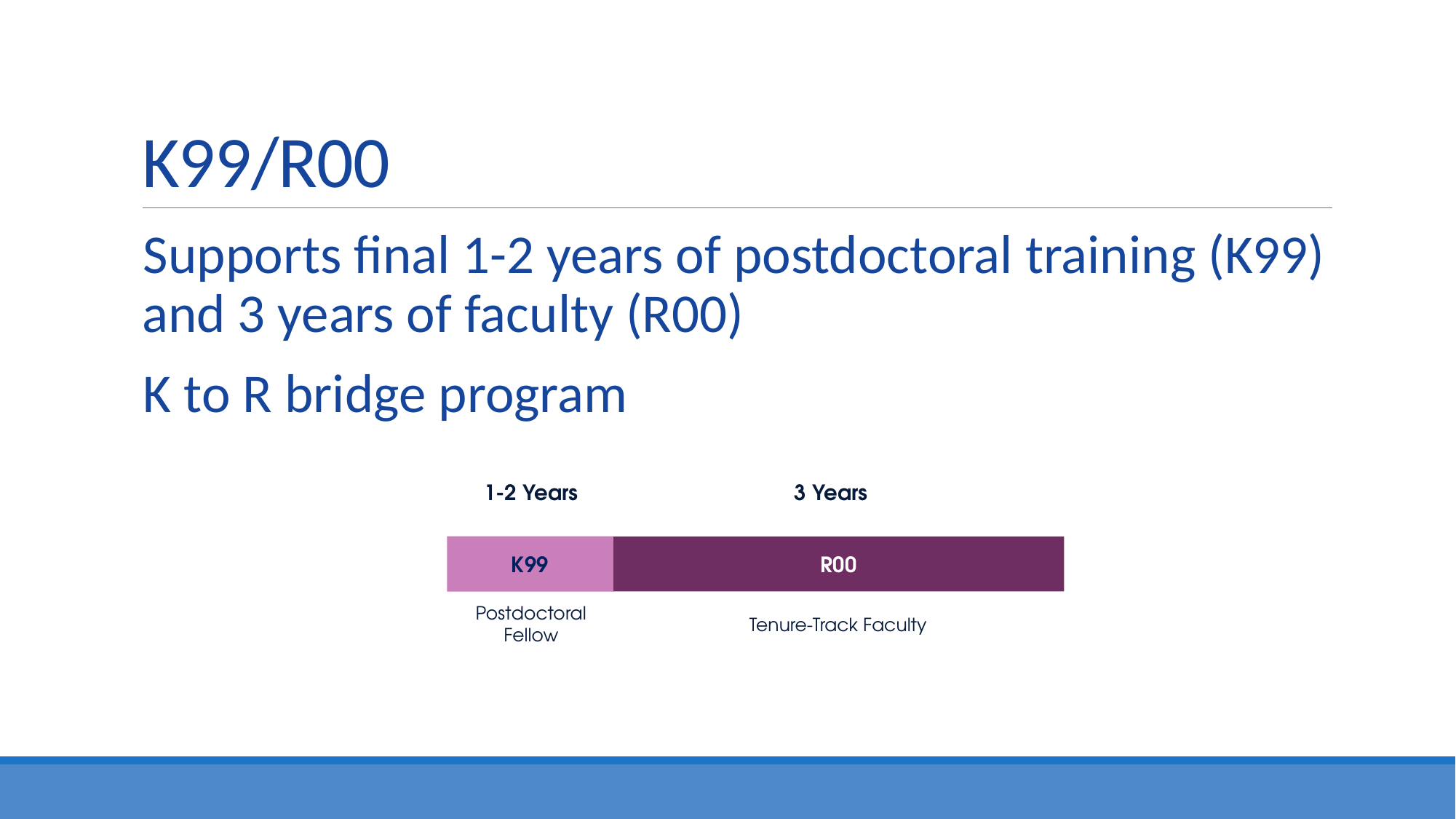

# K99/R00
Supports final 1-2 years of postdoctoral training (K99) and 3 years of faculty (R00)
K to R bridge program

1-2 Years
3 Years
K99
R00
Postdoctoral Fellow
Tenure-Track Faculty